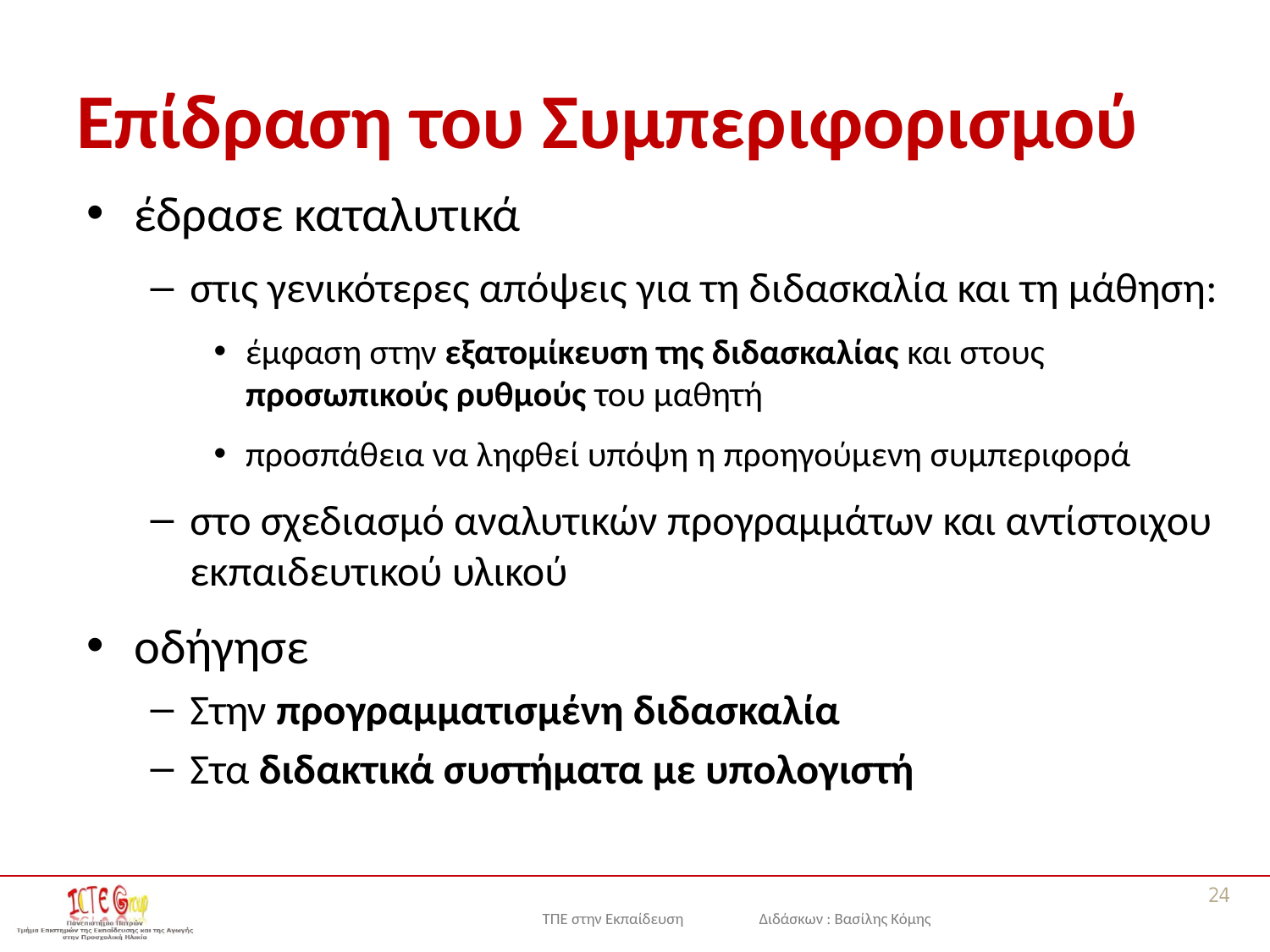

# Επίδραση του Συμπεριφορισμού
έδρασε καταλυτικά
στις γενικότερες απόψεις για τη διδασκαλία και τη μάθηση:
έμφαση στην εξατομίκευση της διδασκαλίας και στους προσωπικούς ρυθμούς του μαθητή
προσπάθεια να ληφθεί υπόψη η προηγούμενη συμπεριφορά
στο σχεδιασμό αναλυτικών προγραμμάτων και αντίστοιχου εκπαιδευτικού υλικού
οδήγησε
Στην προγραμματισμένη διδασκαλία
Στα διδακτικά συστήματα με υπολογιστή

24